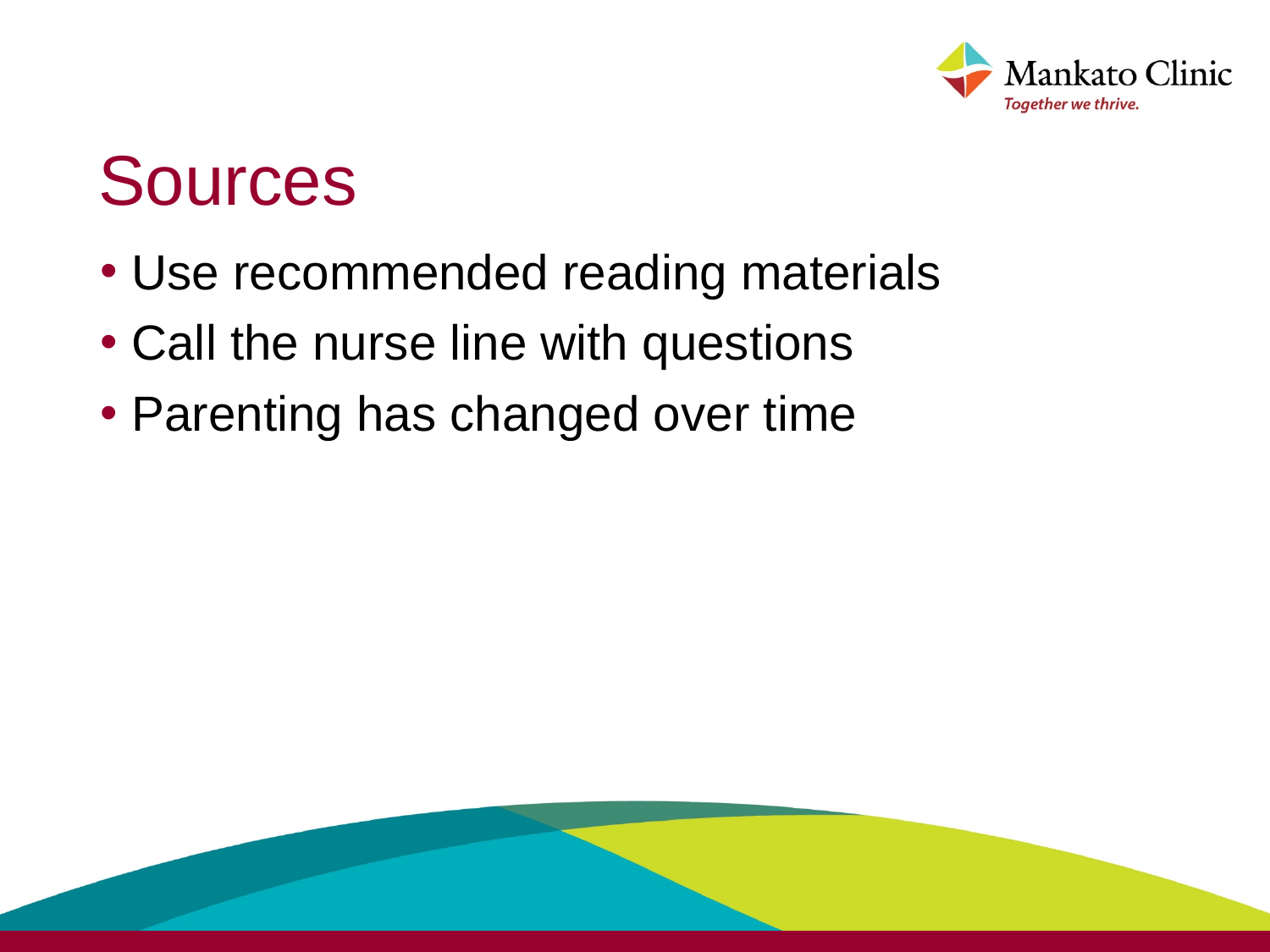

# Sources
Use recommended reading materials
Call the nurse line with questions
Parenting has changed over time